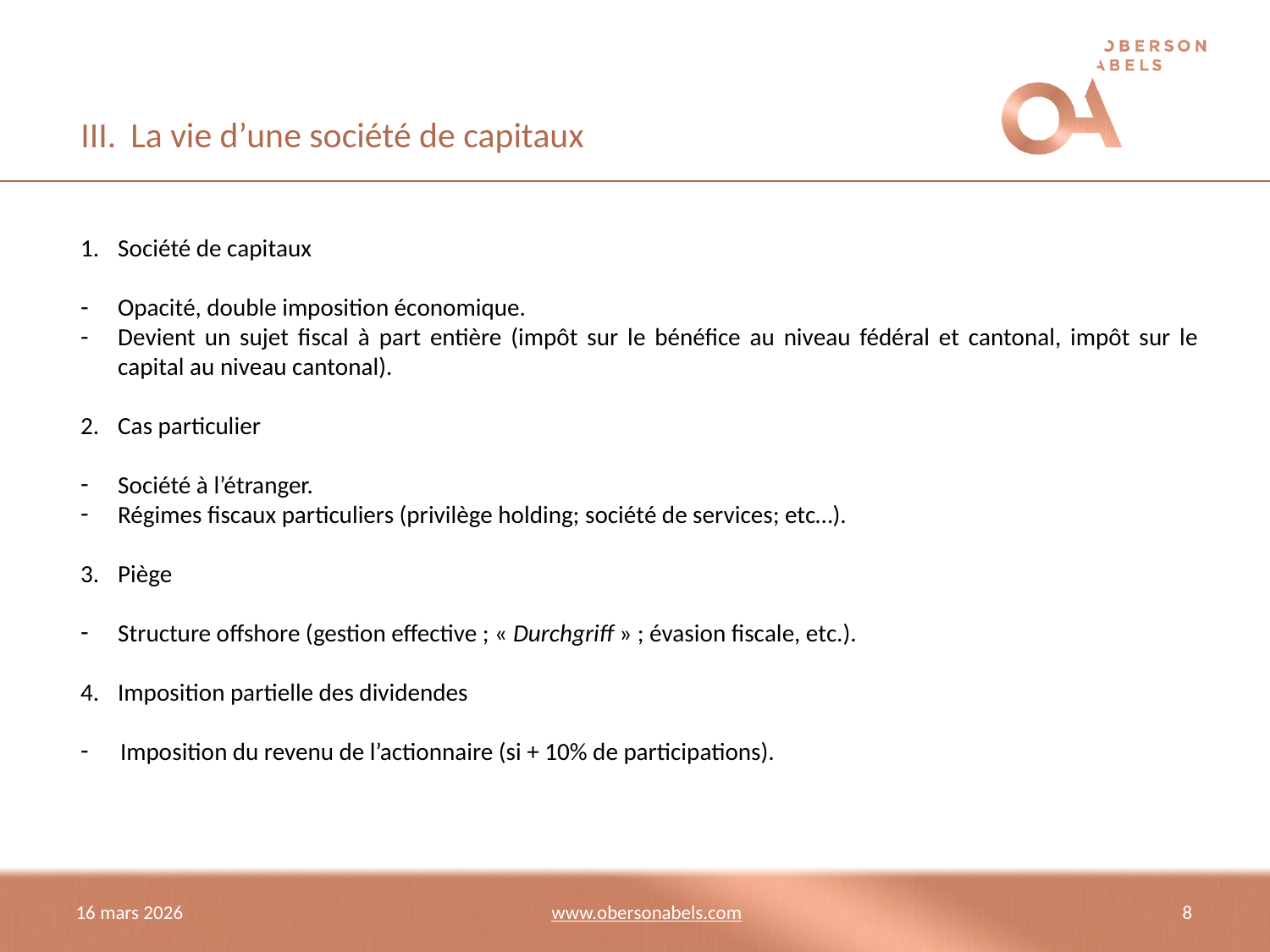

# III. 	La vie d’une société de capitaux
Société de capitaux

Opacité, double imposition économique.
Devient un sujet fiscal à part entière (impôt sur le bénéfice au niveau fédéral et cantonal, impôt sur le capital au niveau cantonal).

Cas particulier

Société à l’étranger.
Régimes fiscaux particuliers (privilège holding; société de services; etc…).

Piège

Structure offshore (gestion effective ; « Durchgriff » ; évasion fiscale, etc.).

Imposition partielle des dividendes

Imposition du revenu de l’actionnaire (si + 10% de participations).

16 mars 2026
8